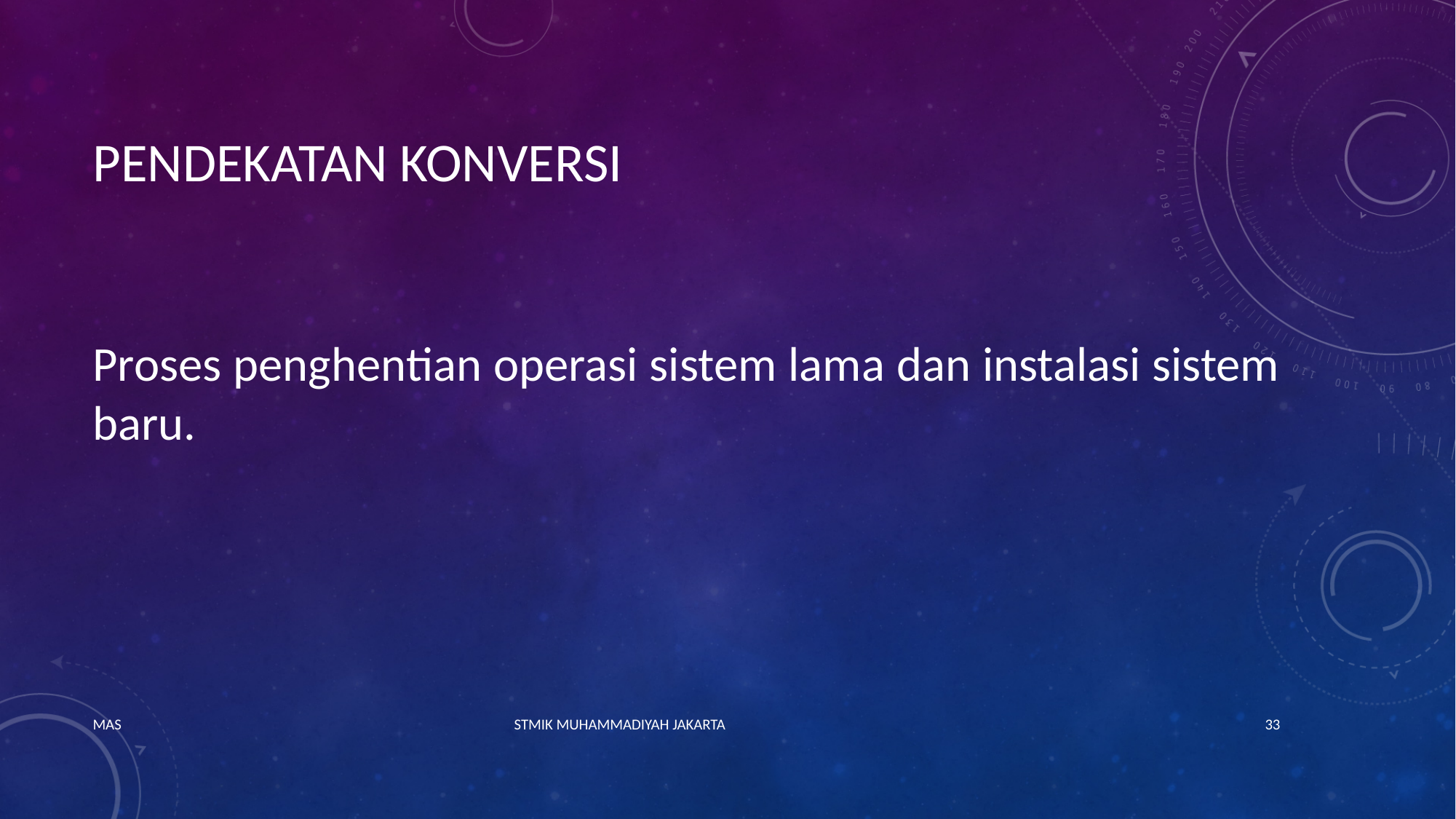

# Pendekatan Konversi
Proses penghentian operasi sistem lama dan instalasi sistem baru.
MAS                                                                                                                  STMIK MUHAMMADIYAH JAKARTA
33